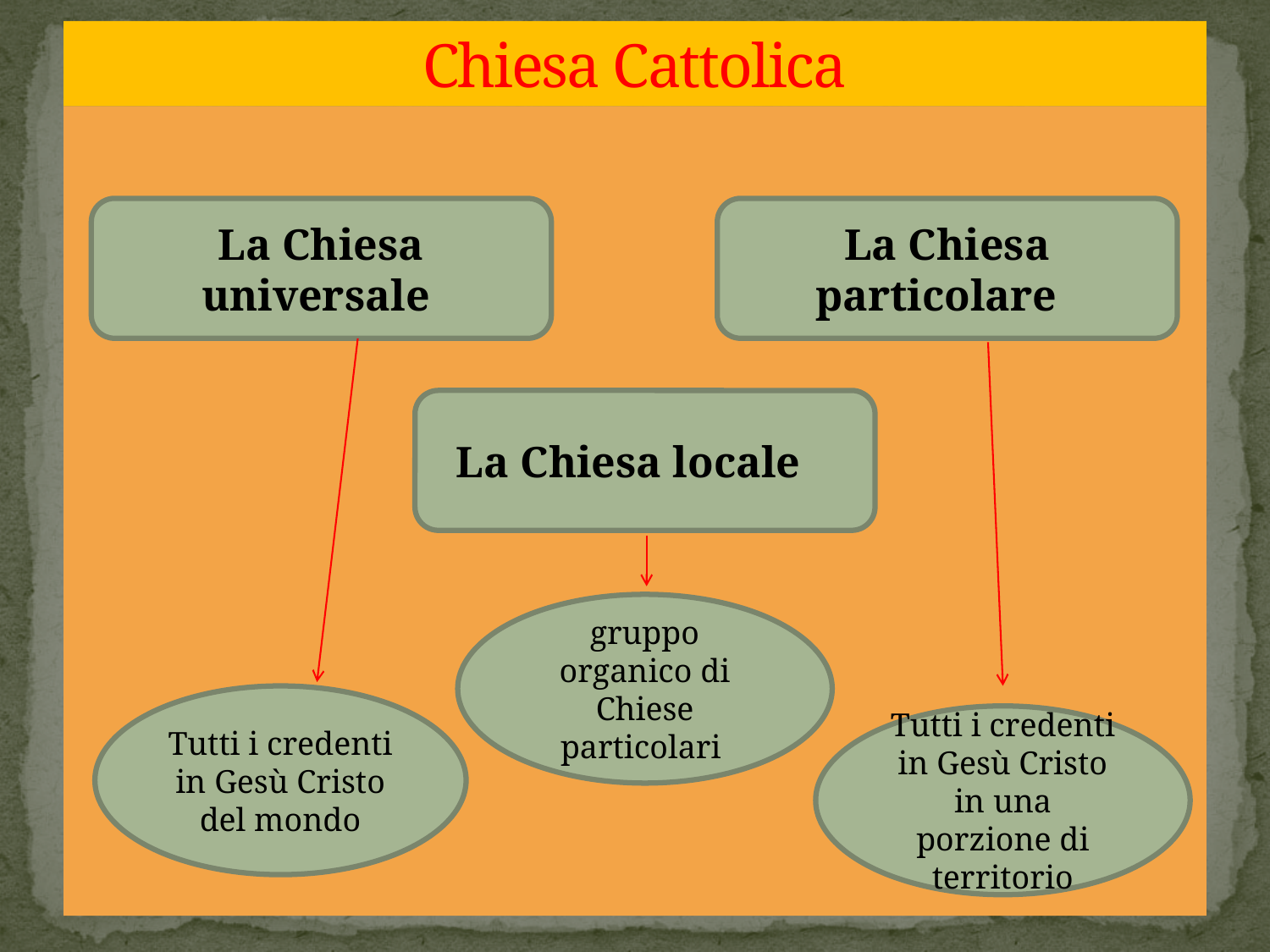

# Chiesa Cattolica

La Chiesa universale
La Chiesa particolare
La Chiesa locale
gruppo organico di Chiese particolari
Tutti i credenti in Gesù Cristo del mondo
Tutti i credenti in Gesù Cristo in una porzione di territorio